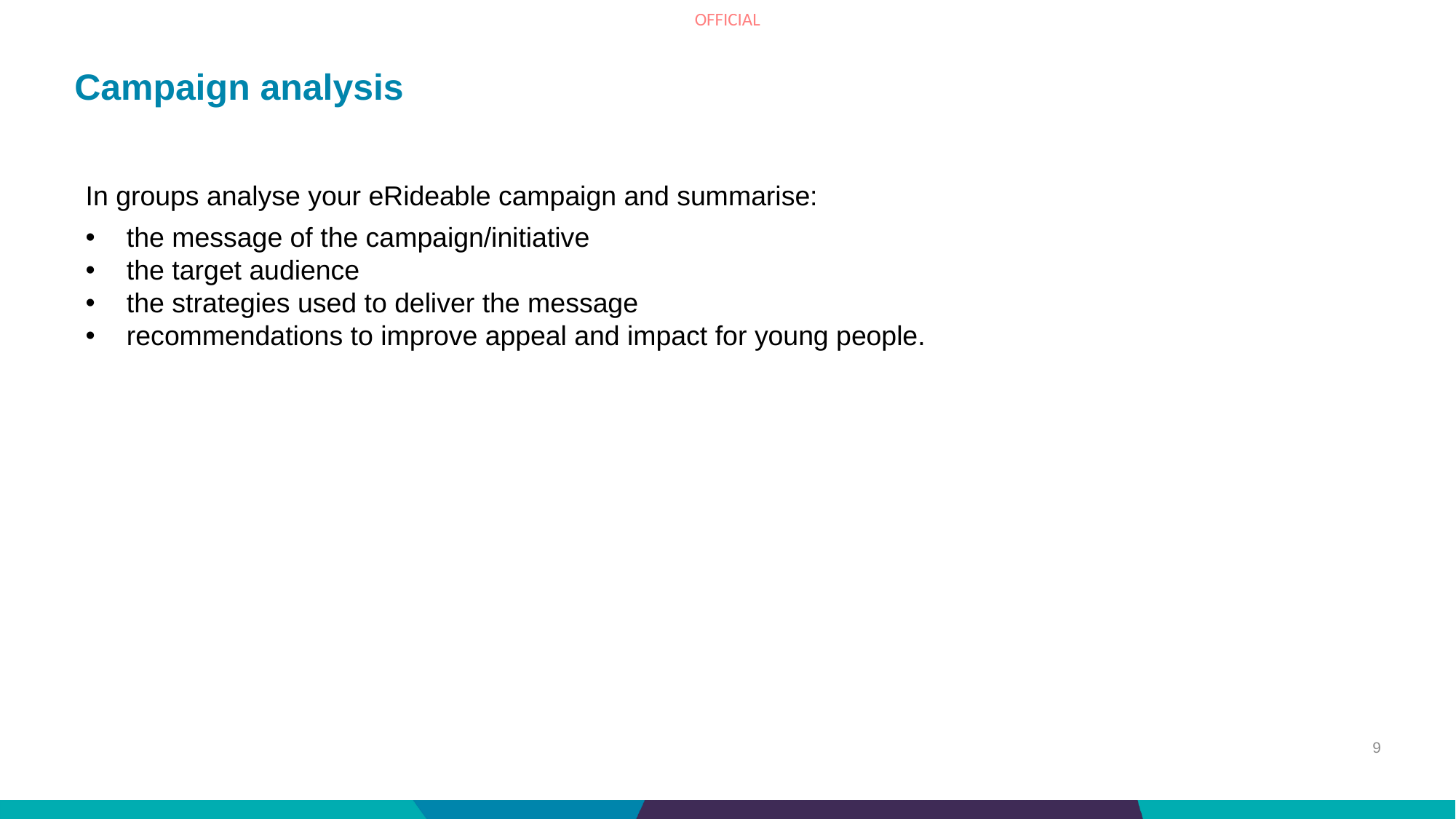

# Campaign analysis
In groups analyse your eRideable campaign and summarise:
the message of the campaign/initiative
the target audience
the strategies used to deliver the message
recommendations to improve appeal and impact for young people.
9